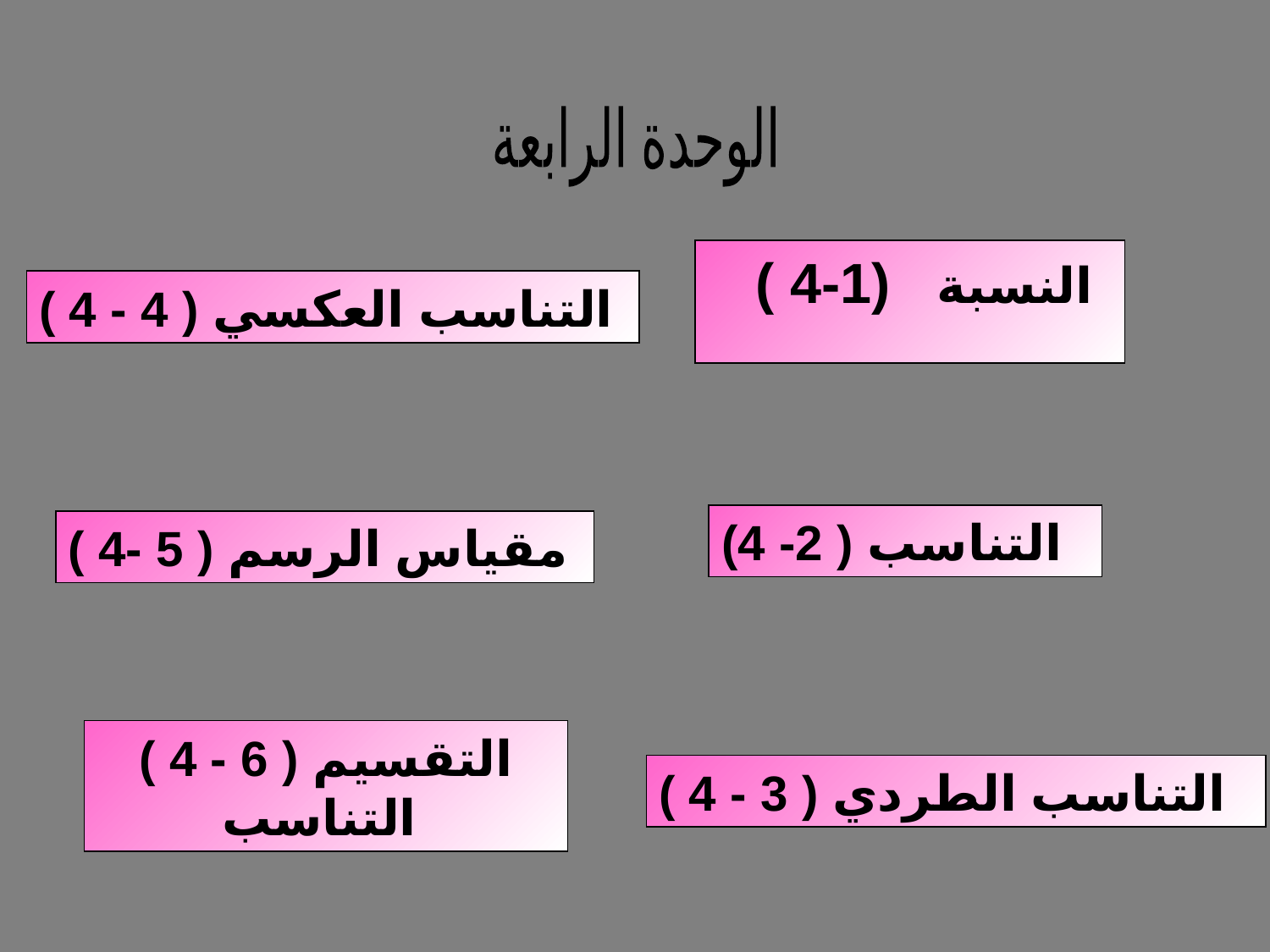

الوحدة الرابعة
   ( 4-1)   النسبة
( 4 - 4 ) التناسب العكسي
(4 -2 ) التناسب
( 4- 5 ) مقياس الرسم
( 4 - 6 ) التقسيم التناسب
( 4 - 3 ) التناسب الطردي